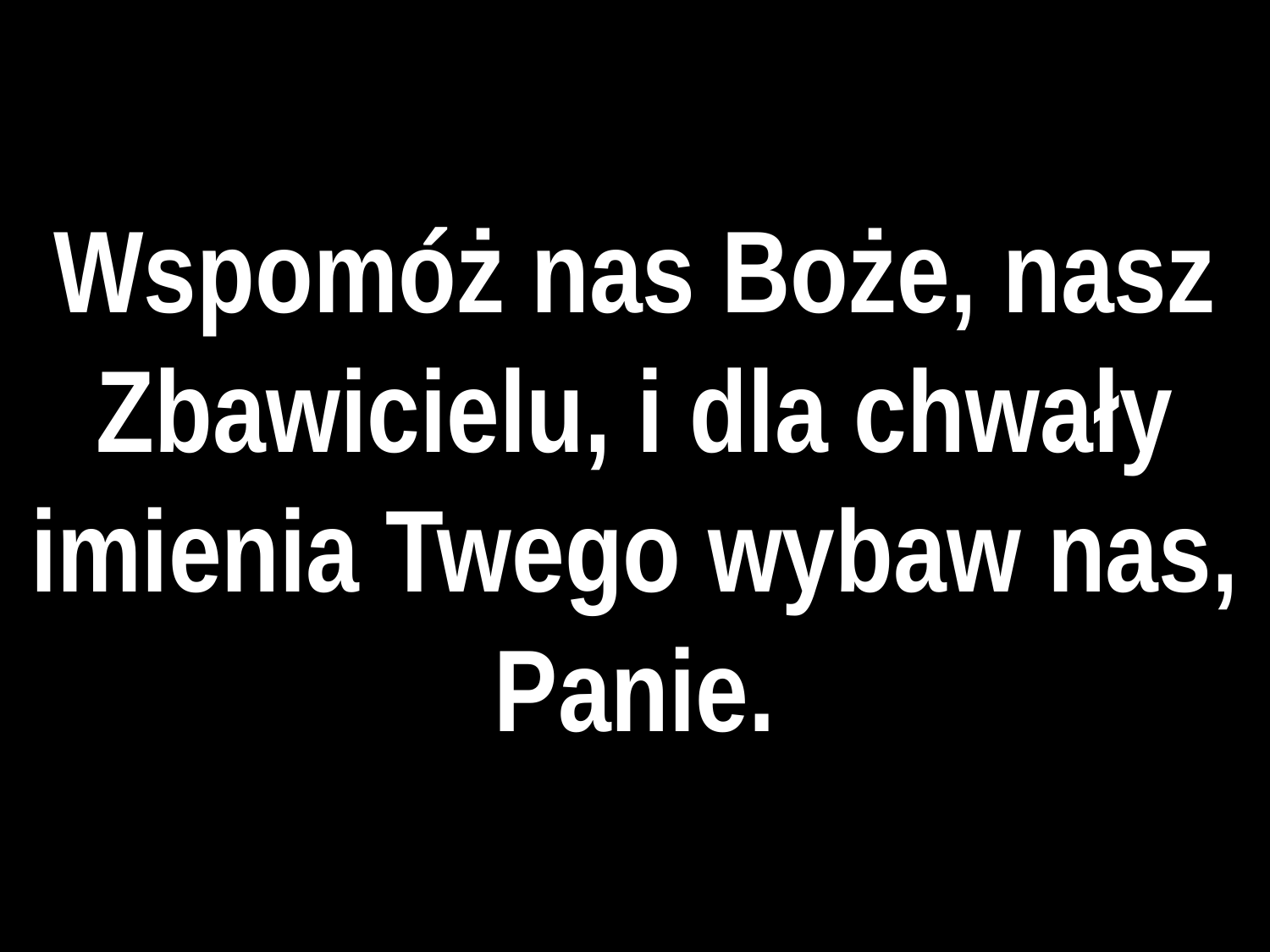

# Wspomóż nas Boże, nasz Zbawicielu, i dla chwały imienia Twego wybaw nas, Panie.